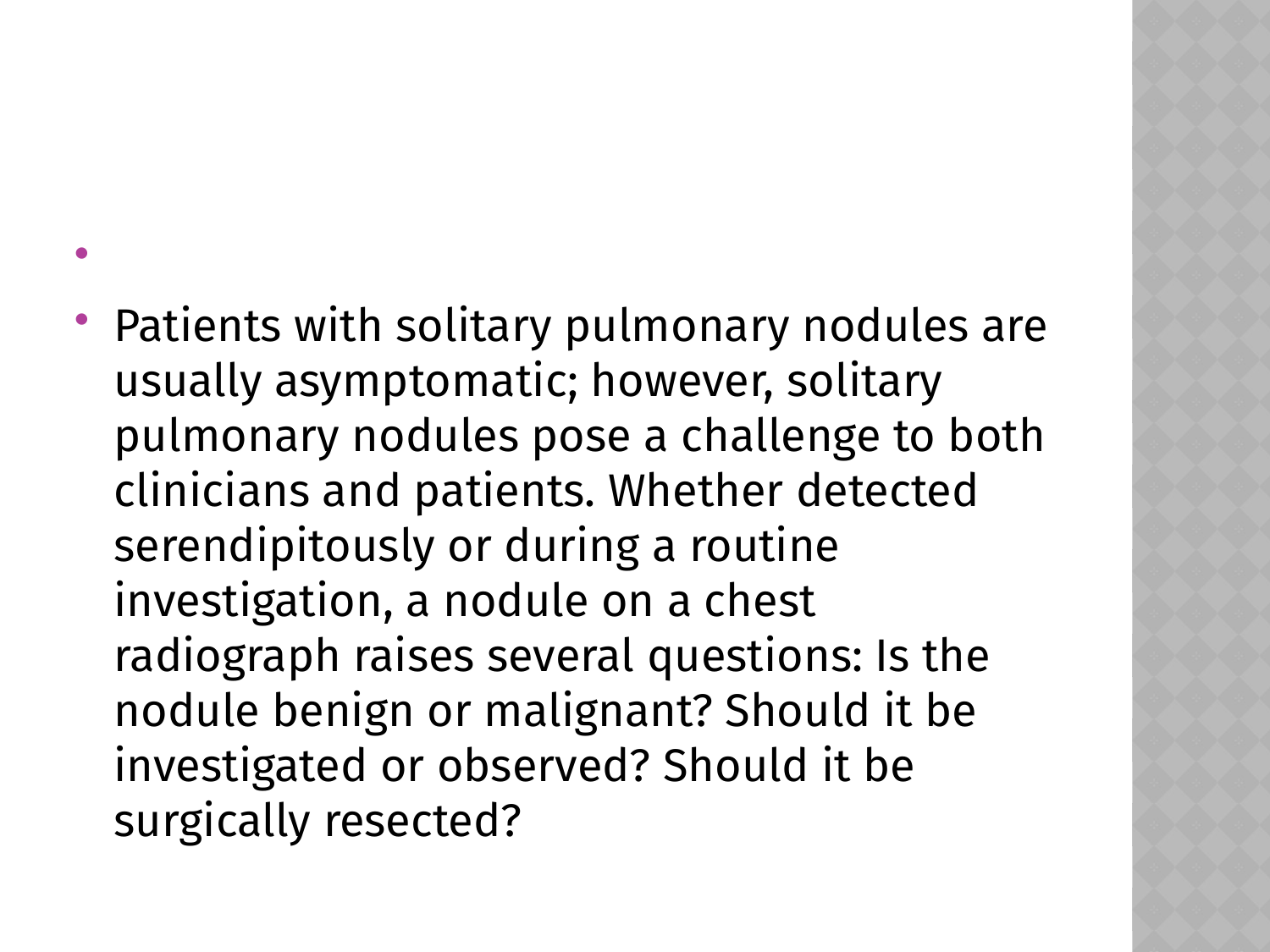

#

Patients with solitary pulmonary nodules are usually asymptomatic; however, solitary pulmonary nodules pose a challenge to both clinicians and patients. Whether detected serendipitously or during a routine investigation, a nodule on a chest radiograph raises several questions: Is the nodule benign or malignant? Should it be investigated or observed? Should it be surgically resected?